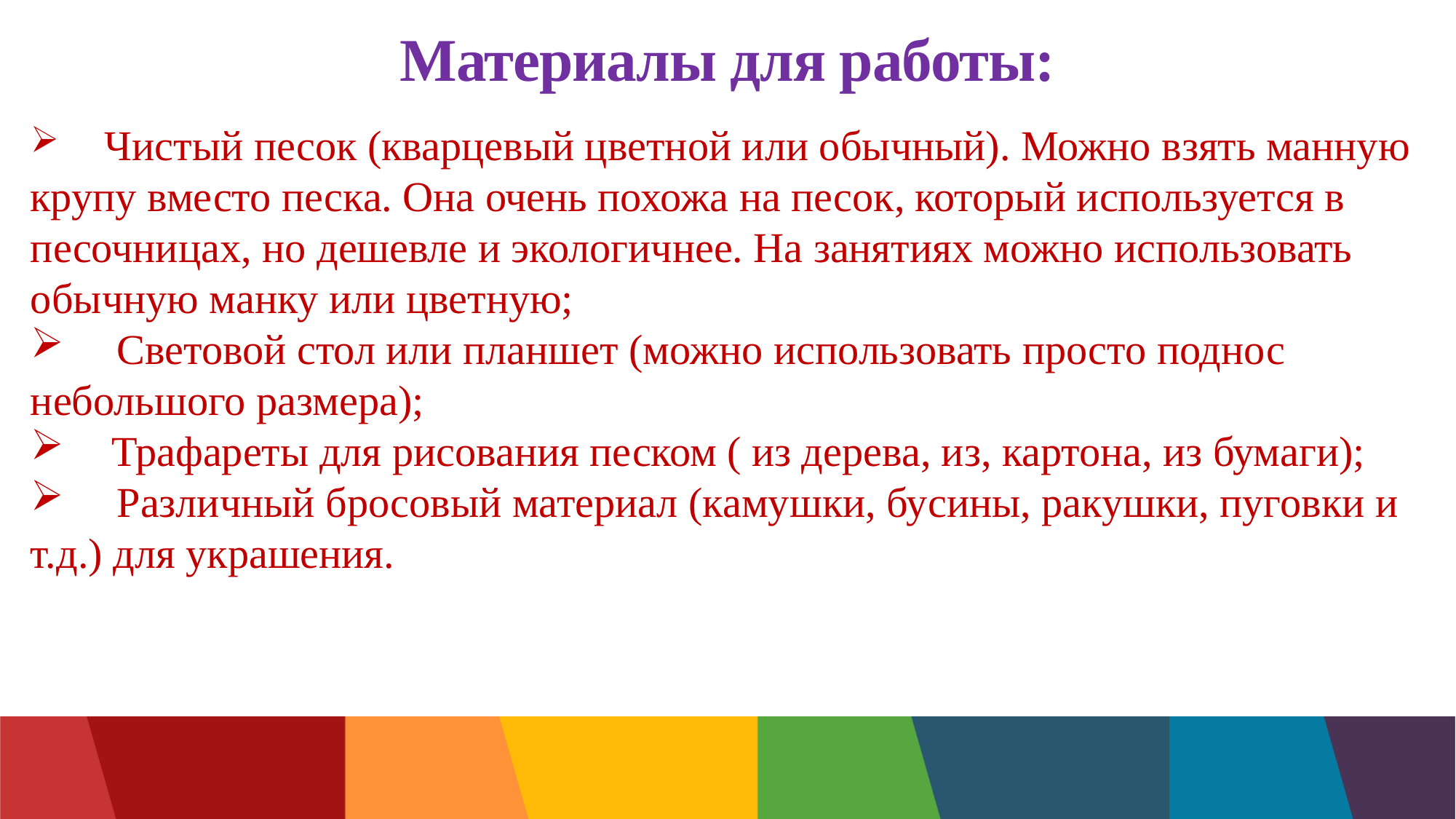

# Материалы для работы:
     Чистый песок (кварцевый цветной или обычный). Можно взять манную крупу вместо песка. Она очень похожа на песок, который используется в песочницах, но дешевле и экологичнее. На занятиях можно использовать обычную манку или цветную;
     Световой стол или планшет (можно использовать просто поднос небольшого размера);
    Трафареты для рисования песком ( из дерева, из, картона, из бумаги);
     Различный бросовый материал (камушки, бусины, ракушки, пуговки и т.д.) для украшения.